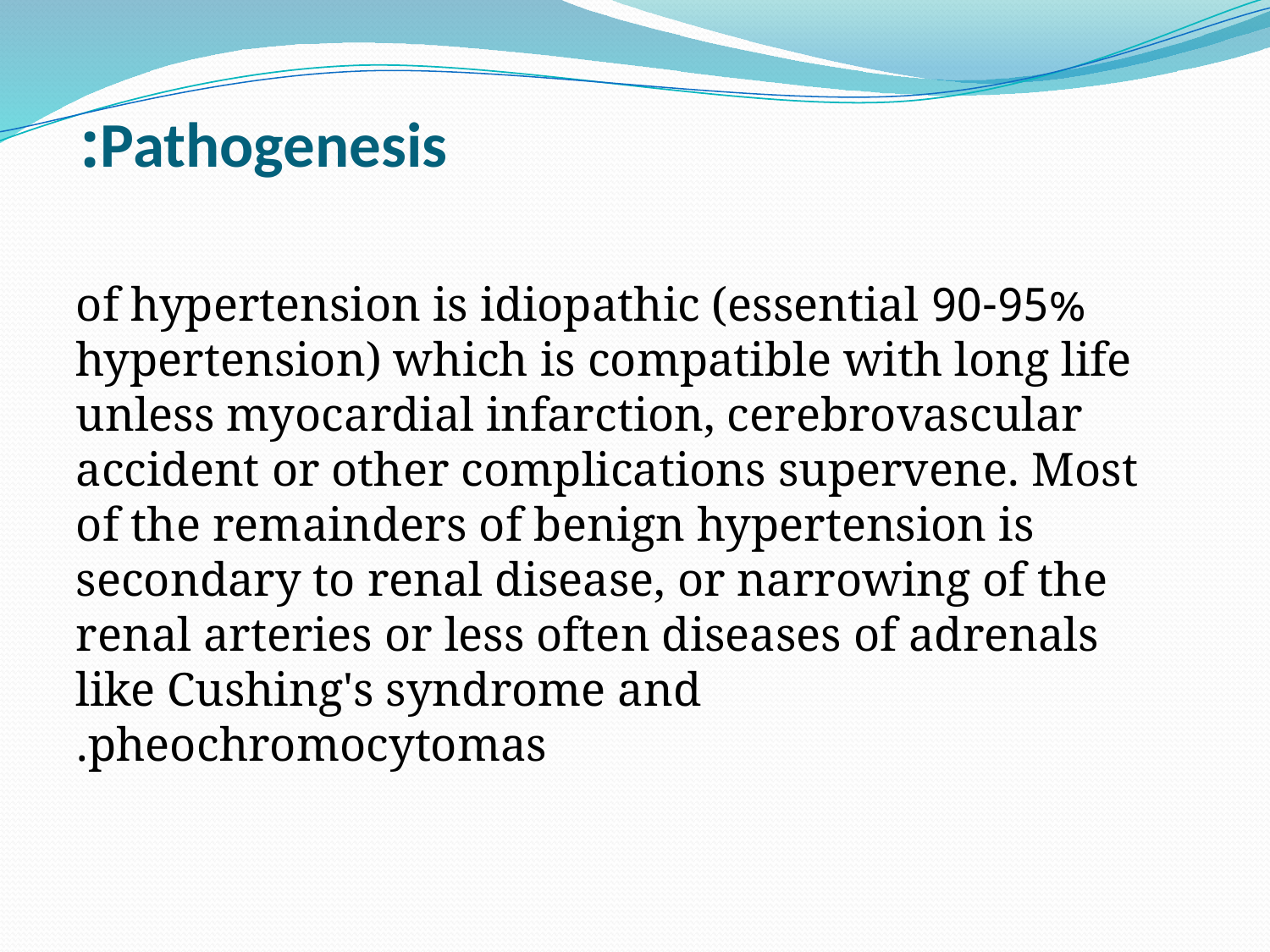

# Pathogenesis:
90-95% of hypertension is idiopathic (essential hypertension) which is compatible with long life unless myocardial infarction, cerebrovascular accident or other complications supervene. Most of the remainders of benign hypertension is secondary to renal disease, or narrowing of the renal arteries or less often diseases of adrenals like Cushing's syndrome and pheochromocytomas.